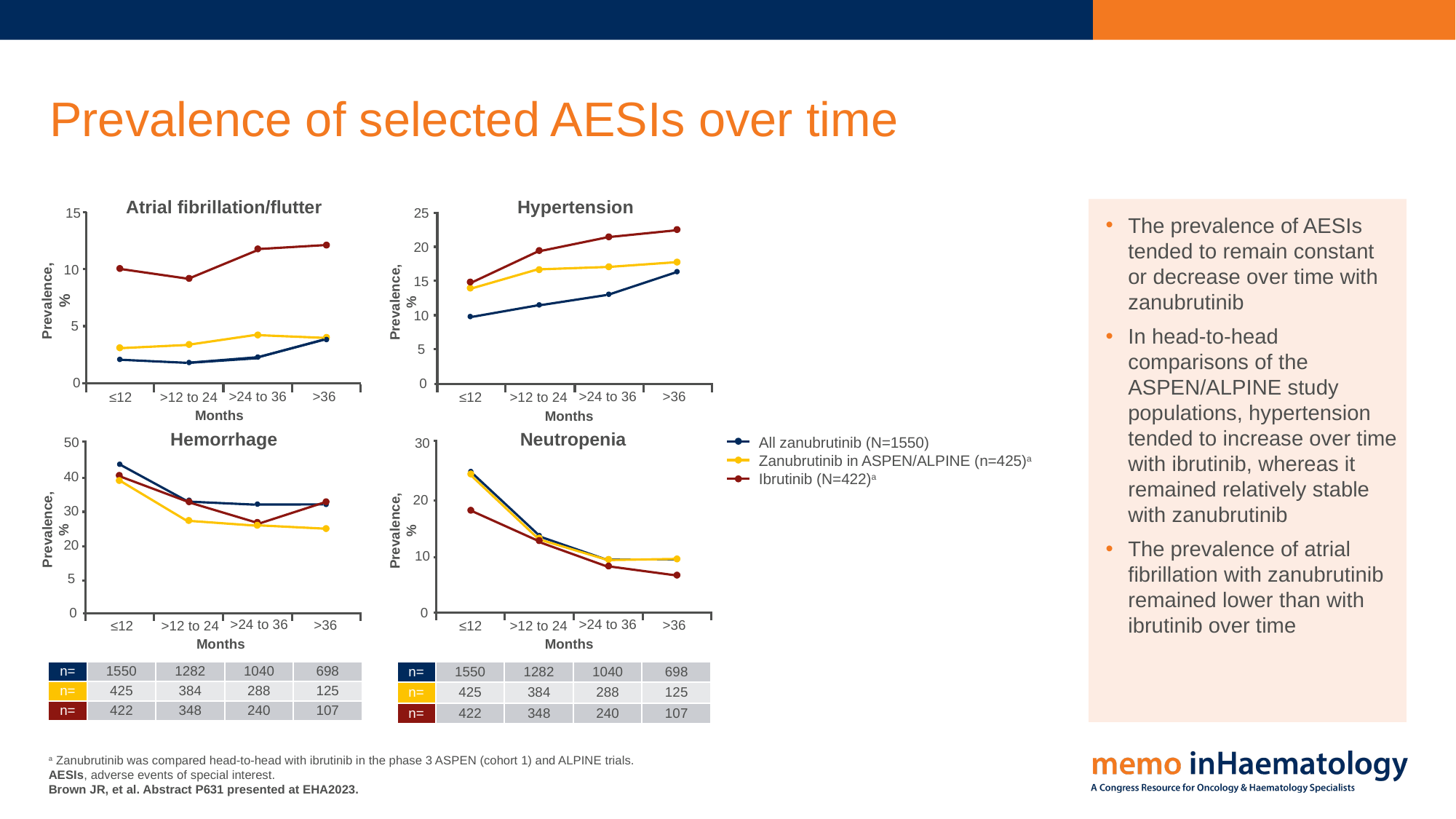

# Prevalence of selected AESIs over time
Atrial fibrillation/flutter
Hypertension
The prevalence of AESIs tended to remain constant
or decrease over time with zanubrutinib
In head-to-head comparisons of the ASPEN/ALPINE study populations, hypertension tended to increase over time with ibrutinib, whereas it remained relatively stable with zanubrutinib
The prevalence of atrial fibrillation with zanubrutinib remained lower than with ibrutinib over time
15
10
5
0
25
20
15
10
5
0

Prevalence, %
>24 to 36
>36
>12 to 24
≤12
Months

Prevalence, %
>24 to 36
>36
>12 to 24
≤12
Months

All zanubrutinib (N=1550)
Zanubrutinib in ASPEN/ALPINE (n=425)a
Ibrutinib (N=422)a

Hemorrhage
Neutropenia
50
40
30
20
5
0
30
20
10
0

Prevalence, %
>24 to 36
>36
>12 to 24
≤12
Months
Prevalence, %
>24 to 36
>36
>12 to 24
≤12
Months

| n= | 1550 | 1282 | 1040 | 698 |
| --- | --- | --- | --- | --- |
| n= | 425 | 384 | 288 | 125 |
| n= | 422 | 348 | 240 | 107 |
| n= | 1550 | 1282 | 1040 | 698 |
| --- | --- | --- | --- | --- |
| n= | 425 | 384 | 288 | 125 |
| n= | 422 | 348 | 240 | 107 |
a Zanubrutinib was compared head-to-head with ibrutinib in the phase 3 ASPEN (cohort 1) and ALPINE trials.
AESIs, adverse events of special interest.
Brown JR, et al. Abstract P631 presented at EHA2023.